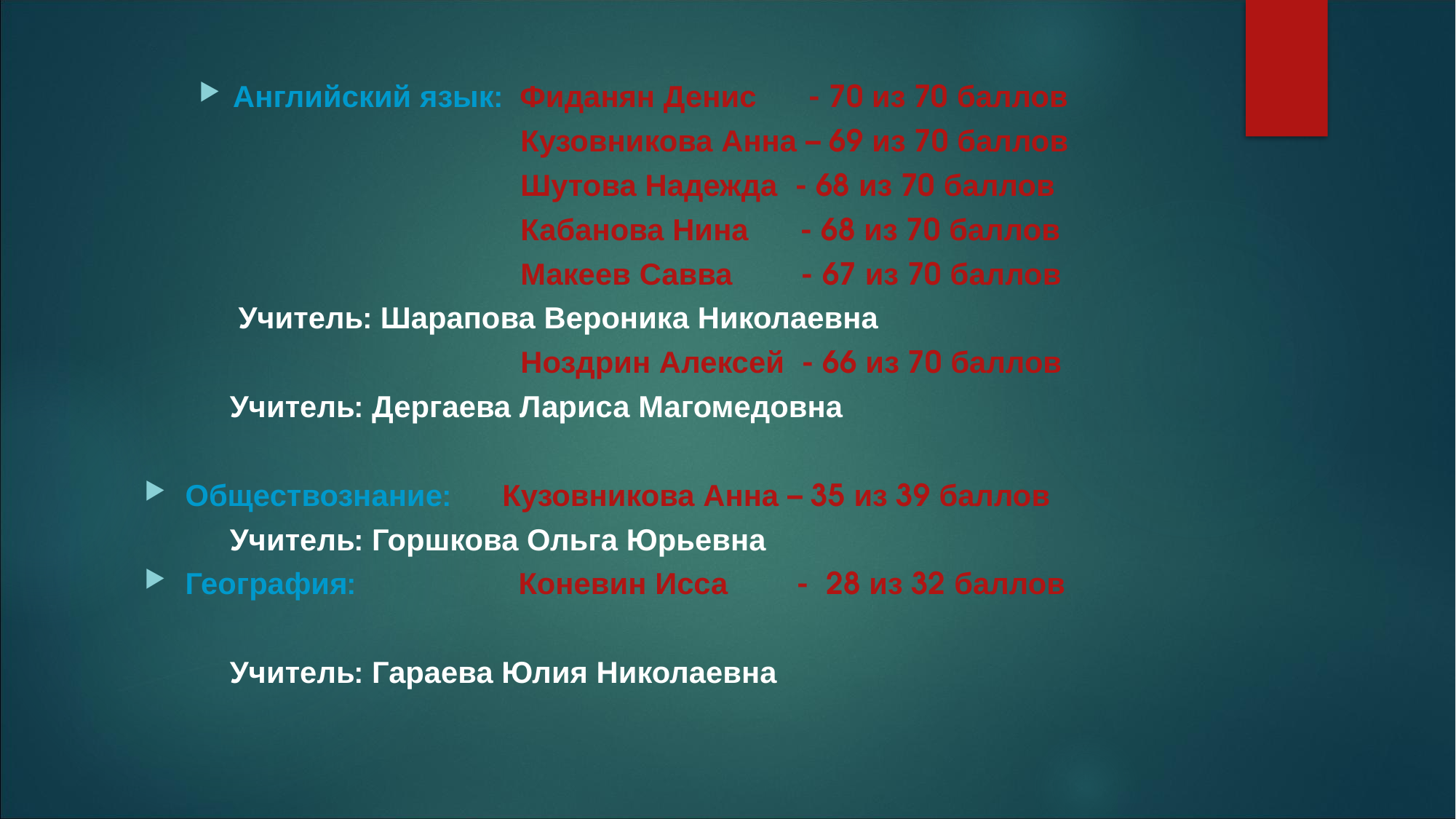

Английский язык:  Фиданян Денис      - 70 из 70 баллов
                                            Кузовникова Анна – 69 из 70 баллов
                                            Шутова Надежда  - 68 из 70 баллов
                                            Кабанова Нина      - 68 из 70 баллов
                                            Макеев Савва        - 67 из 70 баллов
           Учитель: Шарапова Вероника Николаевна
                                            Ноздрин Алексей  - 66 из 70 баллов
          Учитель: Дергаева Лариса Магомедовна

Обществознание:      Кузовникова Анна – 35 из 39 баллов
          Учитель: Горшкова Ольга Юрьевна
География:                   Коневин Исса        -  28 из 32 баллов

          Учитель: Гараева Юлия Николаевна